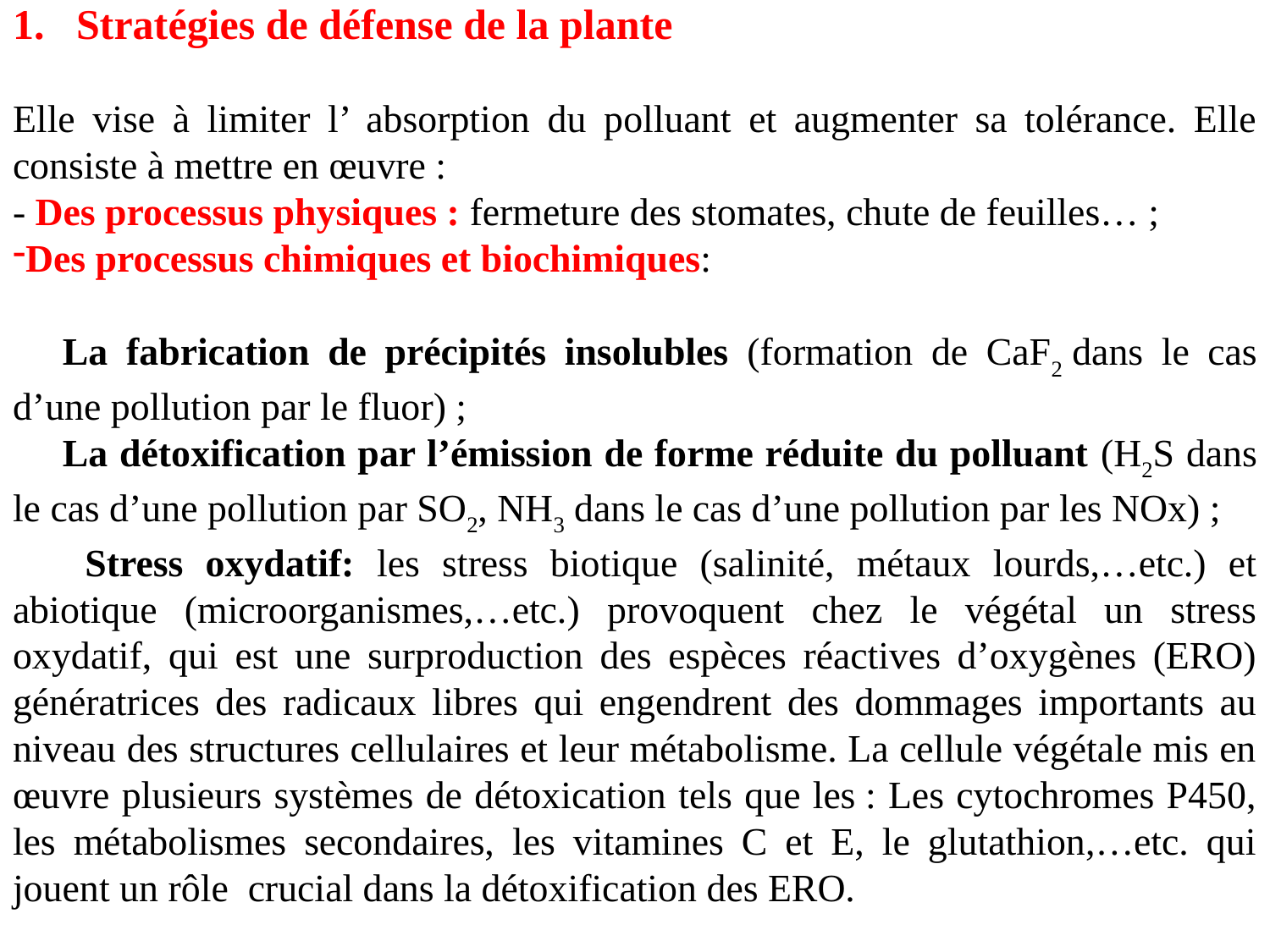

Stratégies de défense de la plante

Elle vise à limiter l’ absorption du polluant et augmenter sa tolérance. Elle consiste à mettre en œuvre :
- Des processus physiques : fermeture des stomates, chute de feuilles… ;
Des processus chimiques et biochimiques:

La fabrication de précipités insolubles (formation de CaF2 dans le cas d’une pollution par le fluor) ;
La détoxification par l’émission de forme réduite du polluant (H2S dans le cas d’une pollution par SO2, NH3 dans le cas d’une pollution par les NOx) ;
 Stress oxydatif: les stress biotique (salinité, métaux lourds,…etc.) et abiotique (microorganismes,…etc.) provoquent chez le végétal un stress oxydatif, qui est une surproduction des espèces réactives d’oxygènes (ERO) génératrices des radicaux libres qui engendrent des dommages importants au niveau des structures cellulaires et leur métabolisme. La cellule végétale mis en œuvre plusieurs systèmes de détoxication tels que les : Les cytochromes P450, les métabolismes secondaires, les vitamines C et E, le glutathion,…etc. qui jouent un rôle  crucial dans la détoxification des ERO.